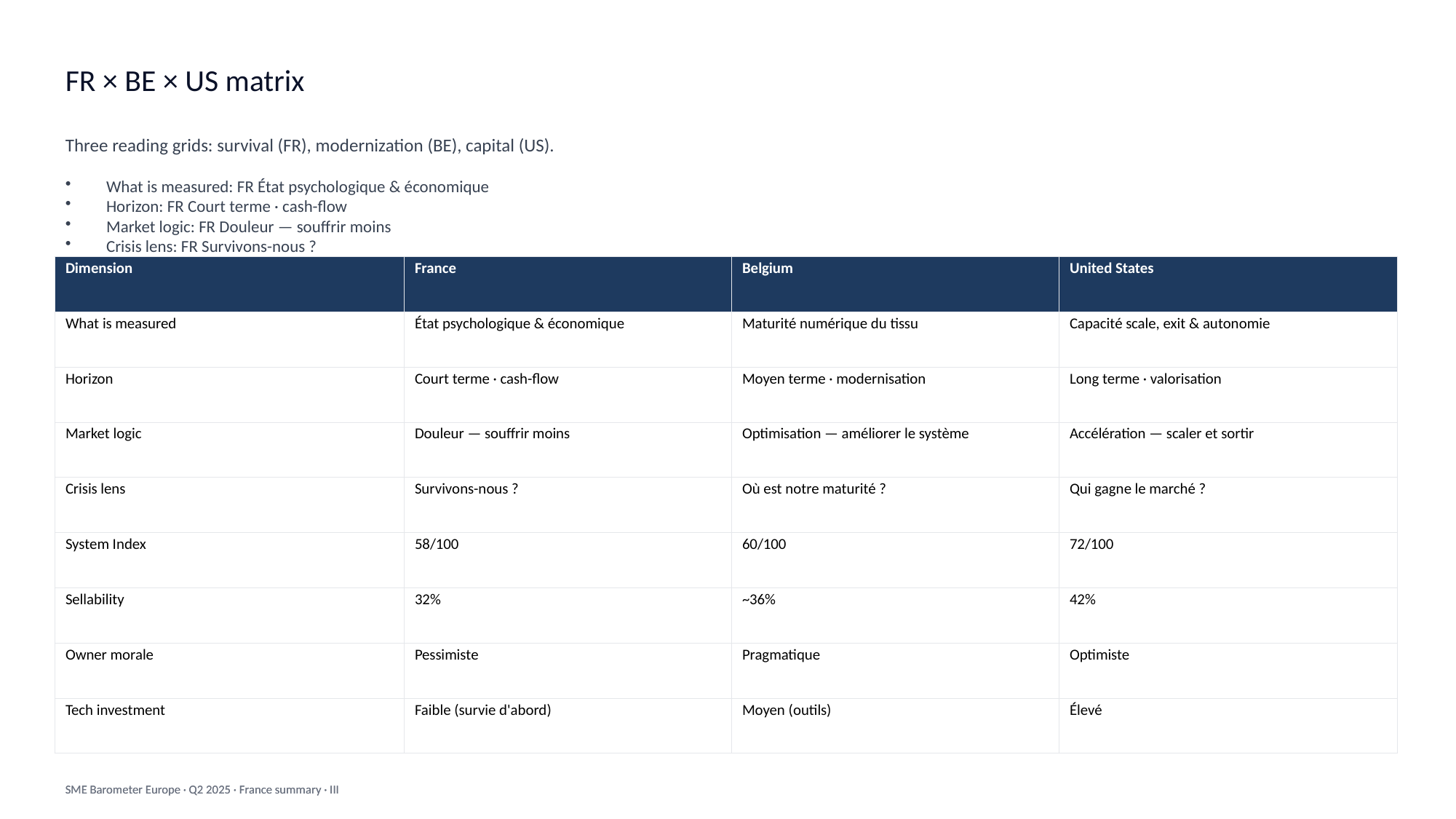

FR × BE × US matrix
Three reading grids: survival (FR), modernization (BE), capital (US).
What is measured: FR État psychologique & économique
Horizon: FR Court terme · cash-flow
Market logic: FR Douleur — souffrir moins
Crisis lens: FR Survivons-nous ?
| Dimension | France | Belgium | United States |
| --- | --- | --- | --- |
| What is measured | État psychologique & économique | Maturité numérique du tissu | Capacité scale, exit & autonomie |
| Horizon | Court terme · cash-flow | Moyen terme · modernisation | Long terme · valorisation |
| Market logic | Douleur — souffrir moins | Optimisation — améliorer le système | Accélération — scaler et sortir |
| Crisis lens | Survivons-nous ? | Où est notre maturité ? | Qui gagne le marché ? |
| System Index | 58/100 | 60/100 | 72/100 |
| Sellability | 32% | ~36% | 42% |
| Owner morale | Pessimiste | Pragmatique | Optimiste |
| Tech investment | Faible (survie d'abord) | Moyen (outils) | Élevé |
SME Barometer Europe · Q2 2025 · France summary · III
SME Barometer Europe · Q2 2025 · France summary · III